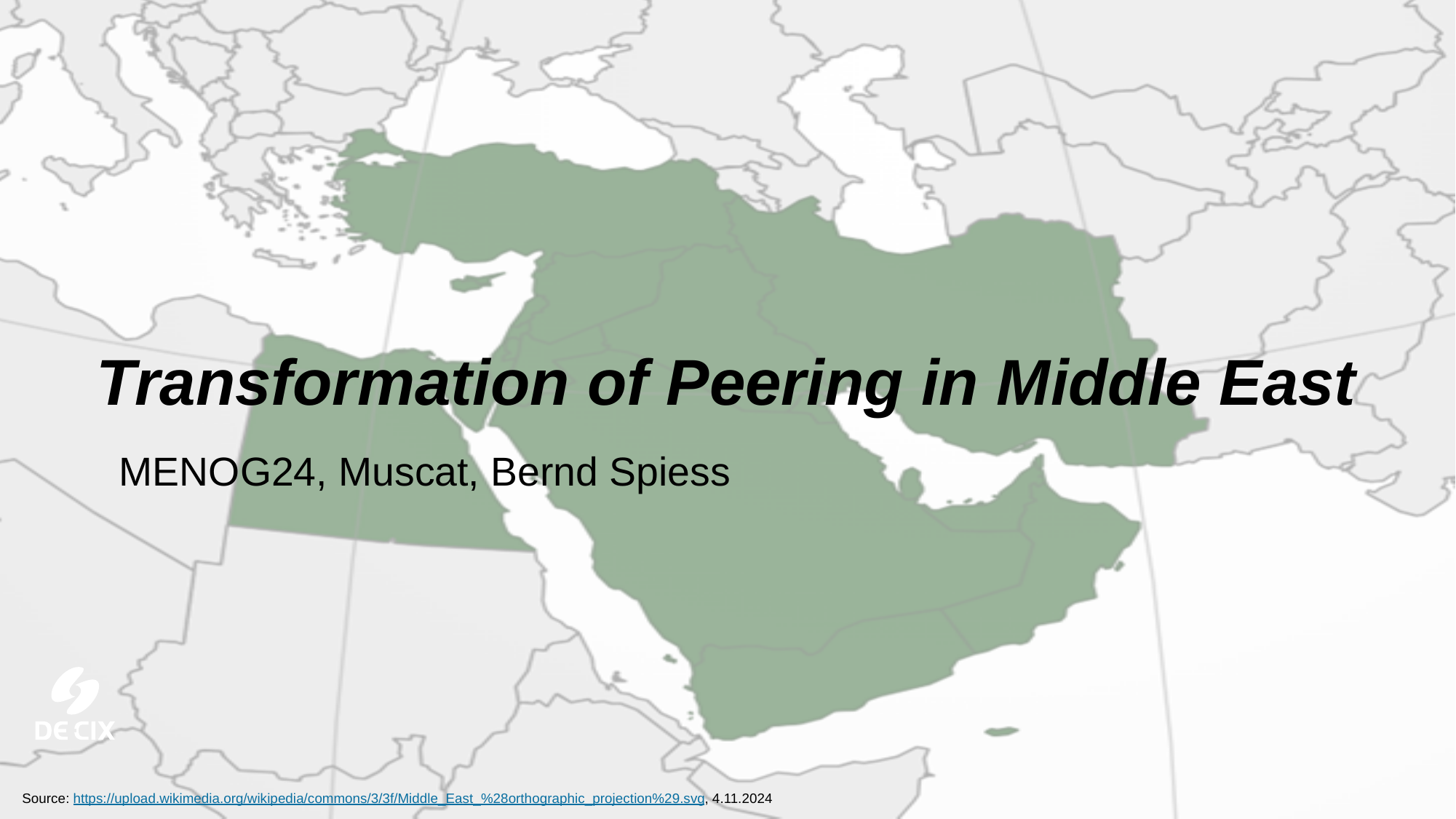

Transformation of Peering in Middle East
MENOG24, Muscat, Bernd Spiess
Source: https://upload.wikimedia.org/wikipedia/commons/3/3f/Middle_East_%28orthographic_projection%29.svg, 4.11.2024